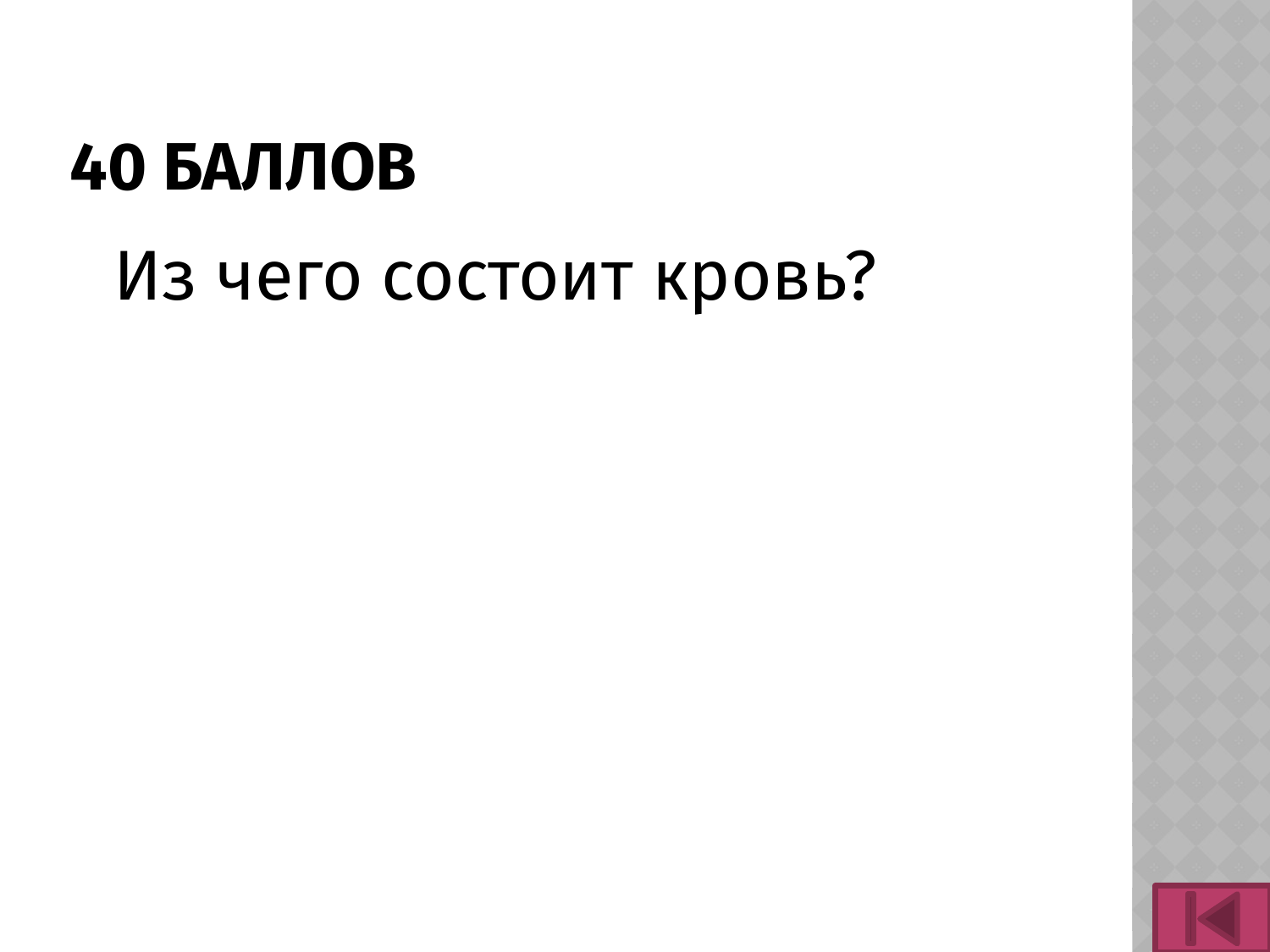

# 40 баллов
	Из чего состоит кровь?